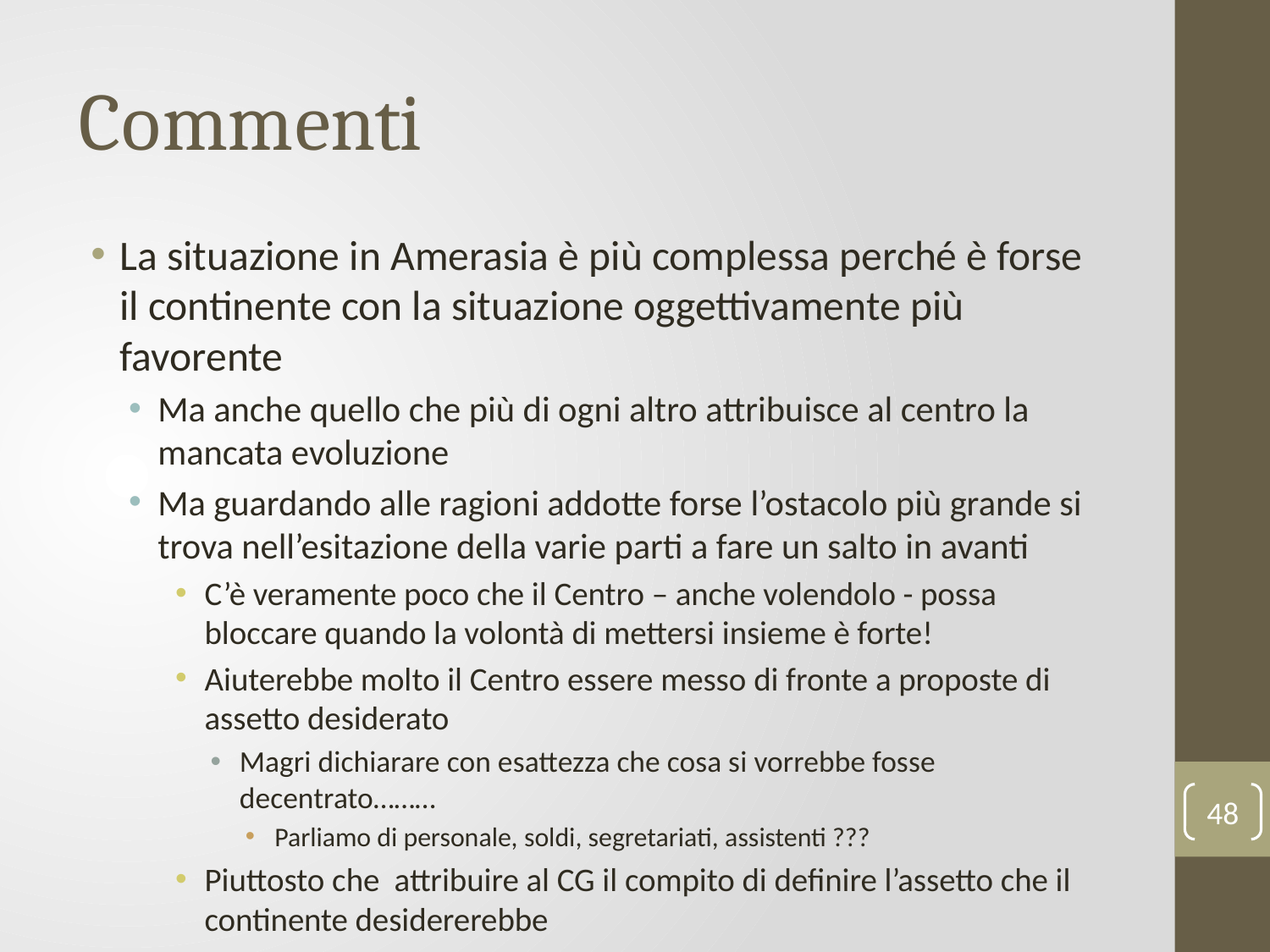

# Commenti
La situazione in Amerasia è più complessa perché è forse il continente con la situazione oggettivamente più favorente
Ma anche quello che più di ogni altro attribuisce al centro la mancata evoluzione
Ma guardando alle ragioni addotte forse l’ostacolo più grande si trova nell’esitazione della varie parti a fare un salto in avanti
C’è veramente poco che il Centro – anche volendolo - possa bloccare quando la volontà di mettersi insieme è forte!
Aiuterebbe molto il Centro essere messo di fronte a proposte di assetto desiderato
Magri dichiarare con esattezza che cosa si vorrebbe fosse decentrato………
Parliamo di personale, soldi, segretariati, assistenti ???
Piuttosto che  attribuire al CG il compito di definire l’assetto che il continente desidererebbe
48